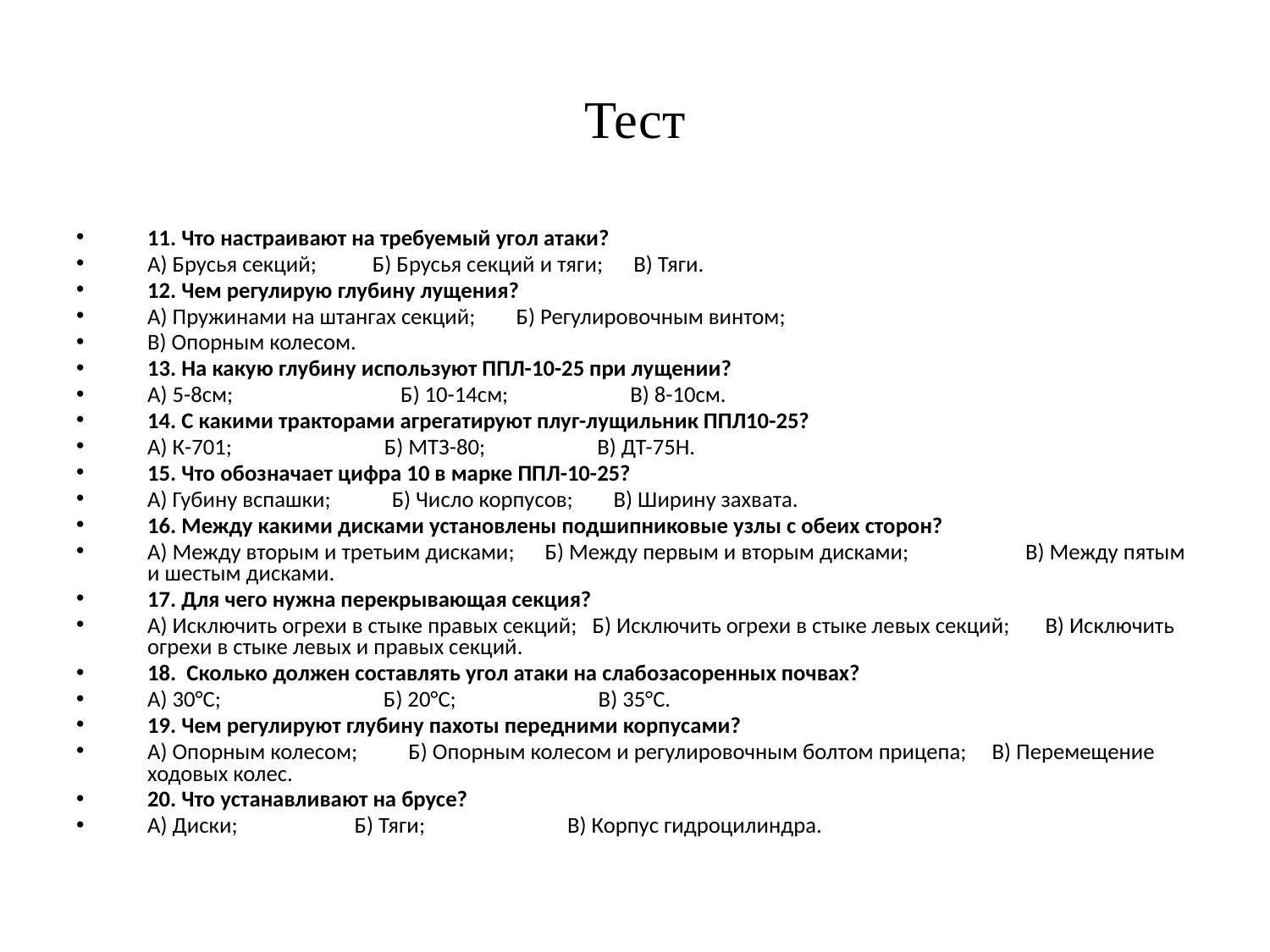

# Тест
11. Что настраивают на требуемый угол атаки?
А) Брусья секций;           Б) Брусья секций и тяги;      В) Тяги.
12. Чем регулирую глубину лущения?
А) Пружинами на штангах секций;        Б) Регулировочным винтом;
В) Опорным колесом.
13. На какую глубину используют ППЛ-10-25 при лущении?
А) 5-8см;                                 Б) 10-14см;                        В) 8-10см.
14. С какими тракторами агрегатируют плуг-лущильник ППЛ10-25?
А) К-701;                              Б) МТЗ-80;                      В) ДТ-75Н.
15. Что обозначает цифра 10 в марке ППЛ-10-25?
А) Губину вспашки;            Б) Число корпусов;        В) Ширину захвата.
16. Между какими дисками установлены подшипниковые узлы с обеих сторон?
А) Между вторым и третьим дисками;      Б) Между первым и вторым дисками;                       В) Между пятым и шестым дисками.
17. Для чего нужна перекрывающая секция?
А) Исключить огрехи в стыке правых секций;   Б) Исключить огрехи в стыке левых секций;       В) Исключить огрехи в стыке левых и правых секций.
18.  Сколько должен составлять угол атаки на слабозасоренных почвах?
А) 30°С;                                Б) 20°С;                            В) 35°С.
19. Чем регулируют глубину пахоты передними корпусами?
А) Опорным колесом;          Б) Опорным колесом и регулировочным болтом прицепа;     В) Перемещение ходовых колес.
20. Что устанавливают на брусе?
А) Диски;                       Б) Тяги;                            В) Корпус гидроцилиндра.